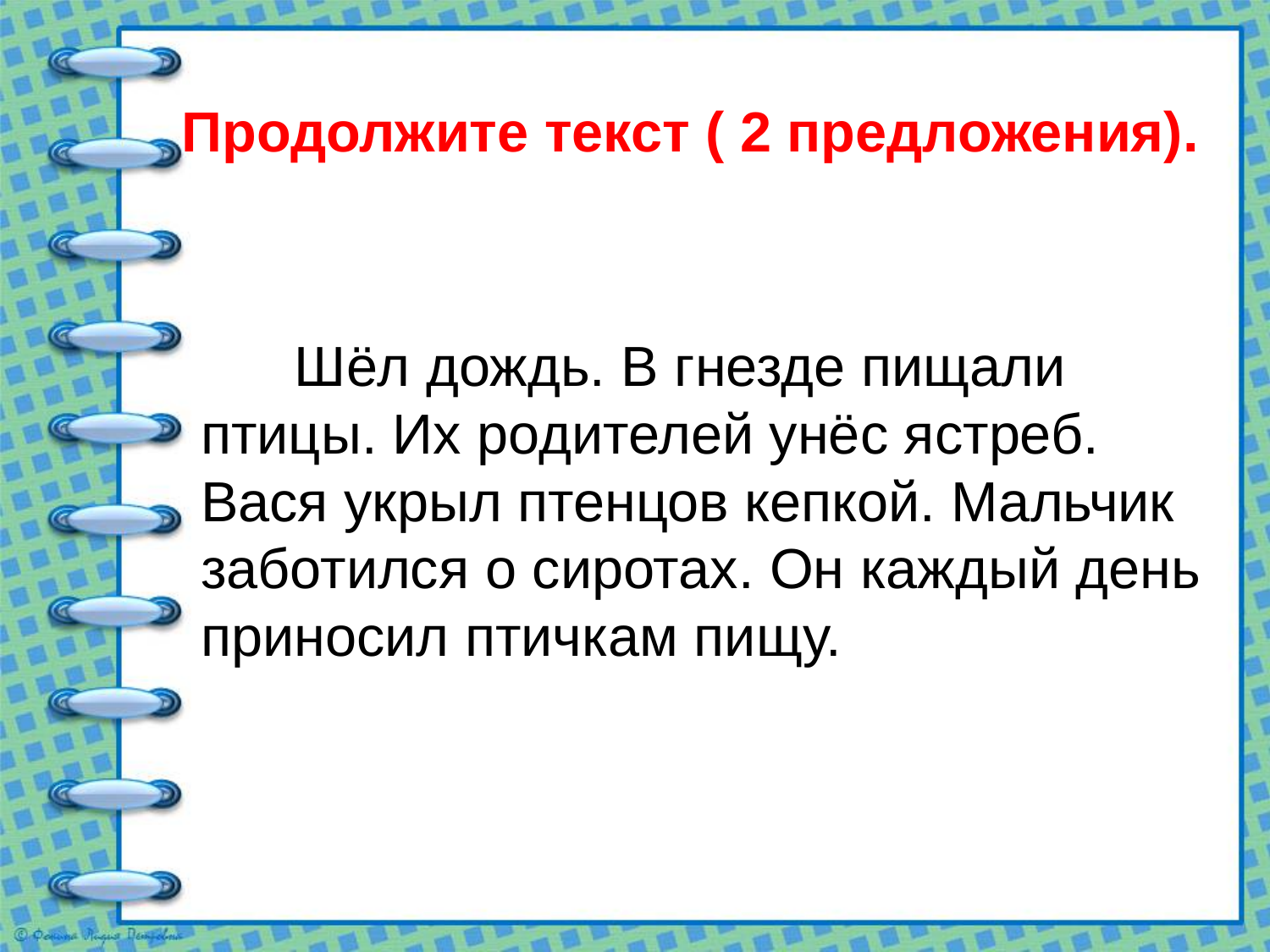

# Продолжите текст ( 2 предложения).
      Шёл дождь. В гнезде пищали птицы. Их родителей унёс ястреб. Вася укрыл птенцов кепкой. Мальчик заботился о сиротах. Он каждый день приносил птичкам пищу.